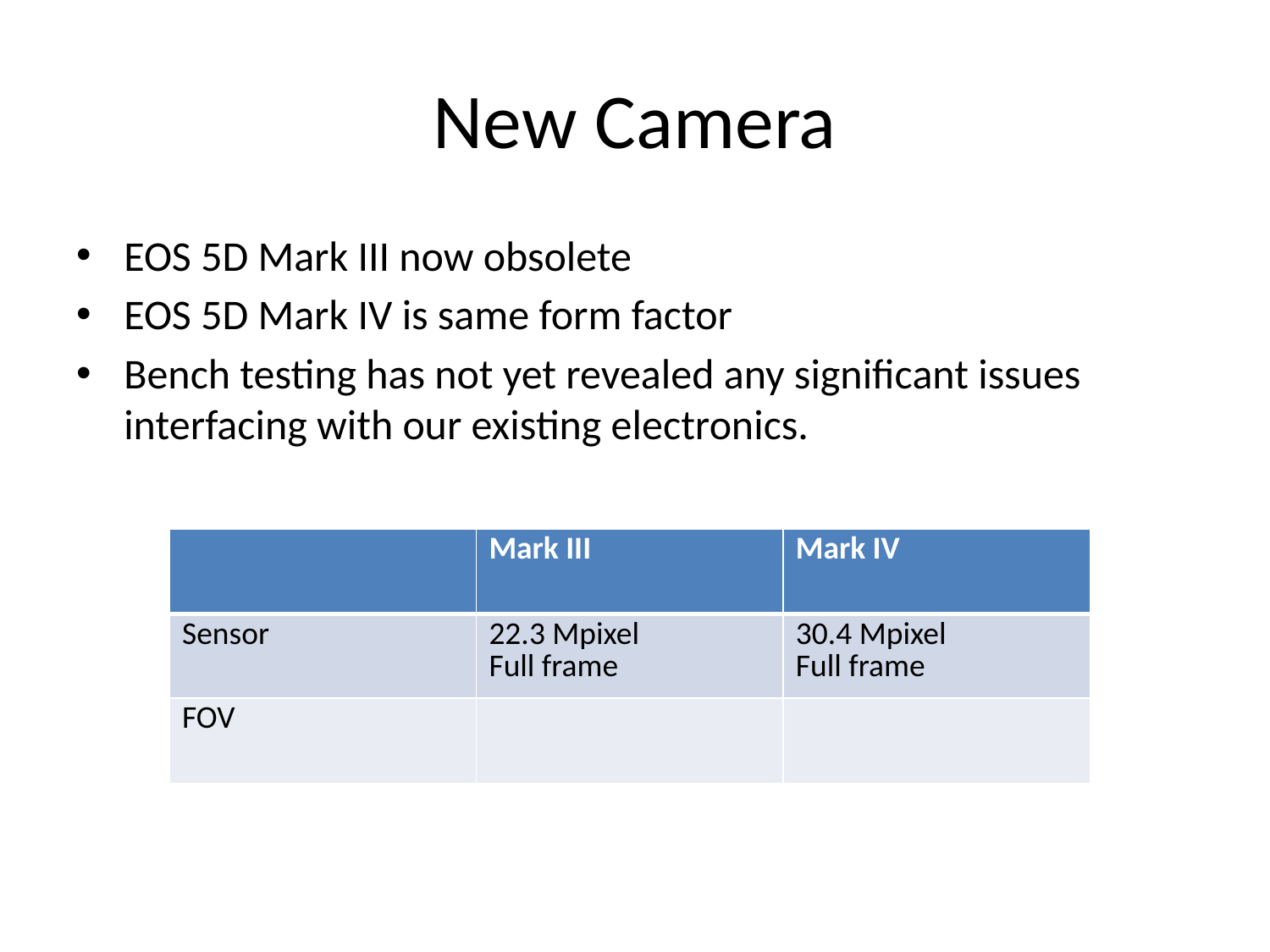

# New Camera
EOS 5D Mark III now obsolete
EOS 5D Mark IV is same form factor
Bench testing has not yet revealed any significant issues interfacing with our existing electronics.

|  | Mark III | Mark IV |
| --- | --- | --- |
| Sensor | 22.3 Mpixel Full frame | 30.4 Mpixel Full frame |
| FOV |  |  |